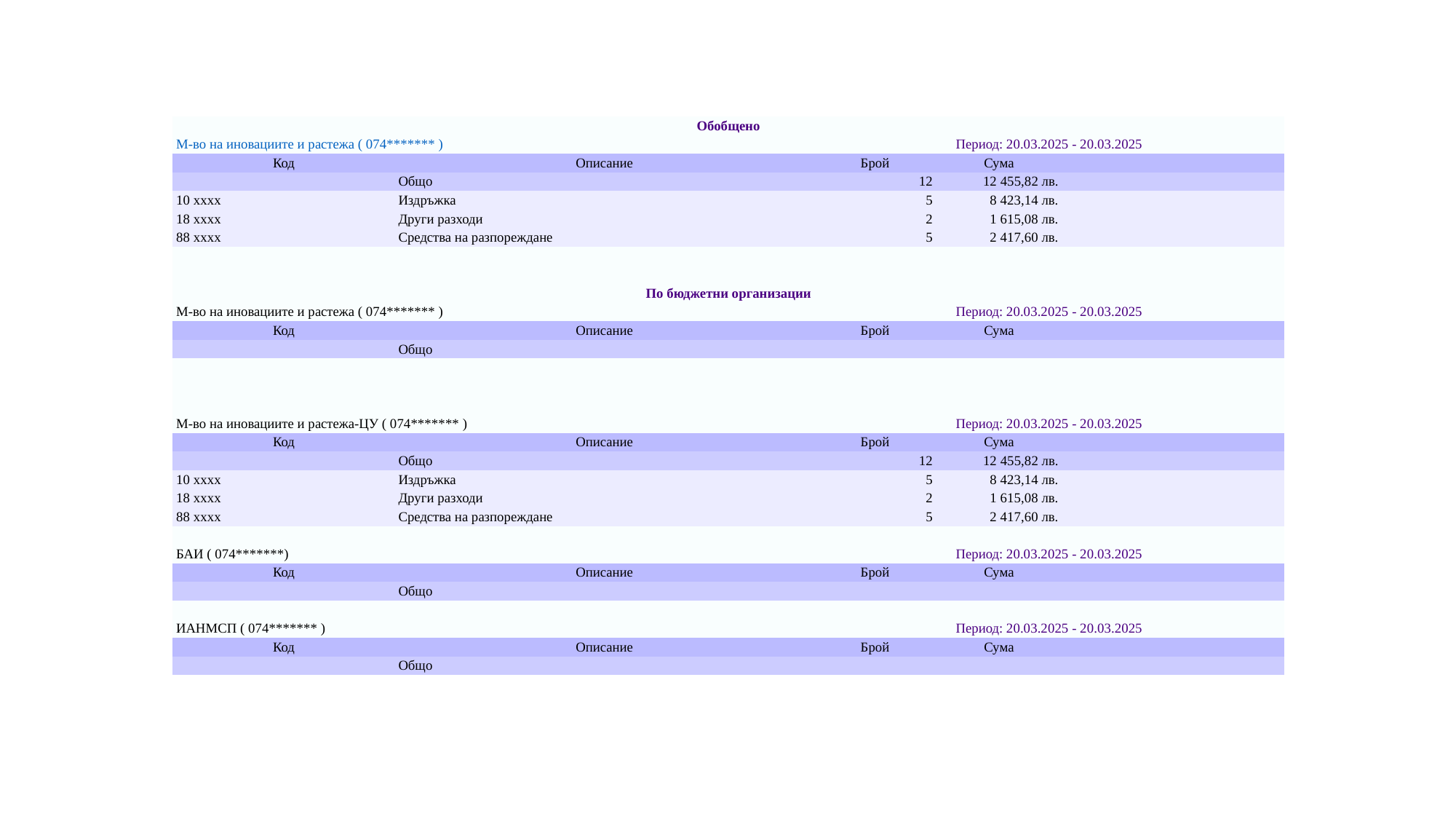

| Обобщено |  |  |  |  |
| --- | --- | --- | --- | --- |
| М-во на иновациите и растежа ( 074\*\*\*\*\*\*\* ) |  | Период: 20.03.2025 - 20.03.2025 |  |  |
| Код | Описание | Брой | Сума |  |
|  | Общо | 12 | 12 455,82 лв. |  |
| 10 xxxx | Издръжка | 5 | 8 423,14 лв. |  |
| 18 xxxx | Други разходи | 2 | 1 615,08 лв. |  |
| 88 xxxx | Средства на разпореждане | 5 | 2 417,60 лв. |  |
|  |  |  |  |  |
|  |  |  |  |  |
| По бюджетни организации |  |  |  |  |
| М-во на иновациите и растежа ( 074\*\*\*\*\*\*\* ) |  | Период: 20.03.2025 - 20.03.2025 |  |  |
| Код | Описание | Брой | Сума |  |
|  | Общо |  |  |  |
|  |  |  |  |  |
|  |  |  |  |  |
|  |  |  |  |  |
| М-во на иновациите и растежа-ЦУ ( 074\*\*\*\*\*\*\* ) |  | Период: 20.03.2025 - 20.03.2025 |  |  |
| Код | Описание | Брой | Сума |  |
|  | Общо | 12 | 12 455,82 лв. |  |
| 10 xxxx | Издръжка | 5 | 8 423,14 лв. |  |
| 18 xxxx | Други разходи | 2 | 1 615,08 лв. |  |
| 88 xxxx | Средства на разпореждане | 5 | 2 417,60 лв. |  |
|  |  |  |  |  |
| БАИ ( 074\*\*\*\*\*\*\*) |  | Период: 20.03.2025 - 20.03.2025 |  |  |
| Код | Описание | Брой | Сума |  |
|  | Общо |  |  |  |
|  |  |  |  |  |
| ИАНМСП ( 074\*\*\*\*\*\*\* ) |  | Период: 20.03.2025 - 20.03.2025 |  |  |
| Код | Описание | Брой | Сума |  |
|  | Общо |  |  |  |
#